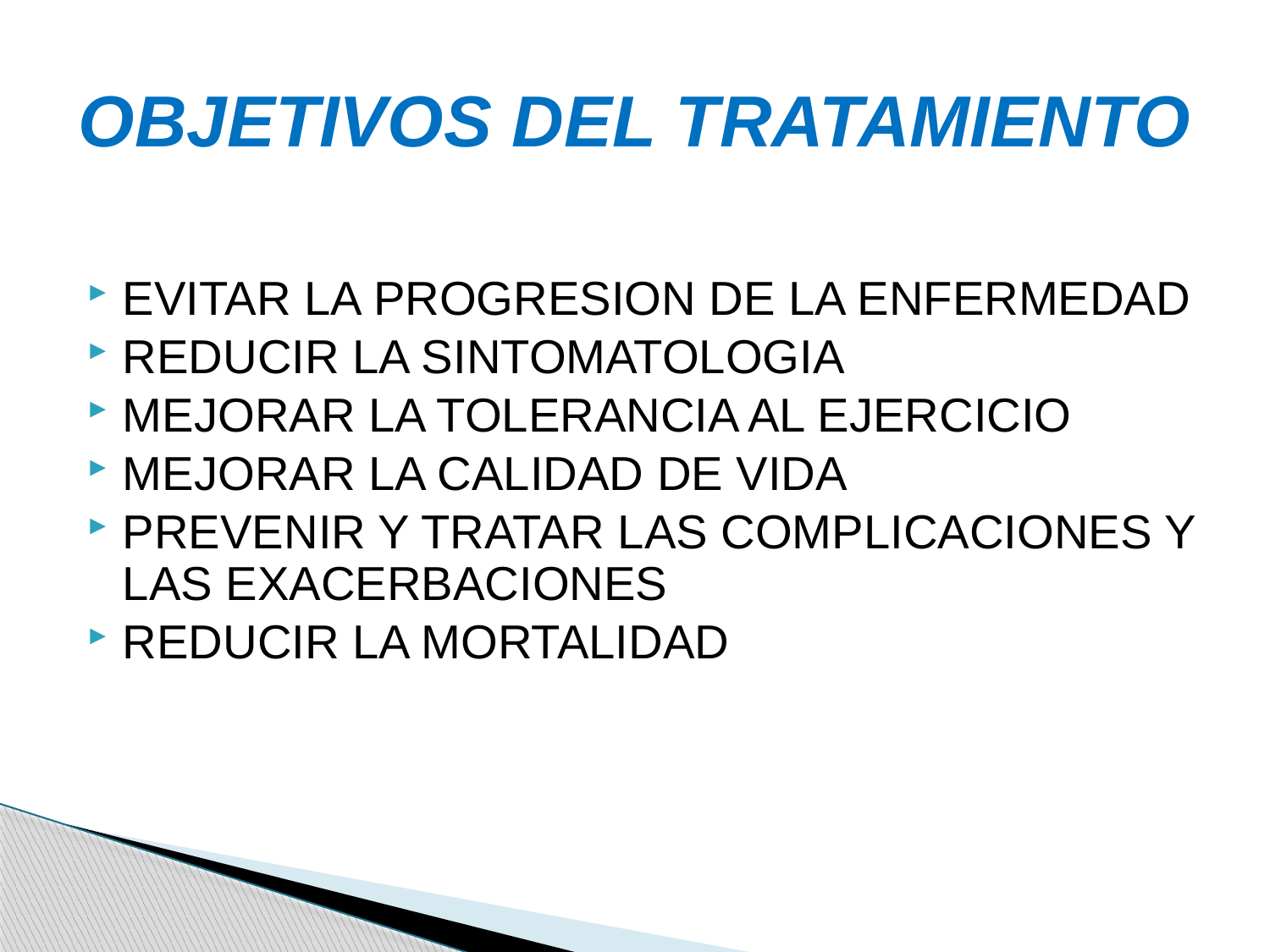

# OBJETIVOS DEL TRATAMIENTO
EVITAR LA PROGRESION DE LA ENFERMEDAD
REDUCIR LA SINTOMATOLOGIA
MEJORAR LA TOLERANCIA AL EJERCICIO
MEJORAR LA CALIDAD DE VIDA
PREVENIR Y TRATAR LAS COMPLICACIONES Y LAS EXACERBACIONES
REDUCIR LA MORTALIDAD